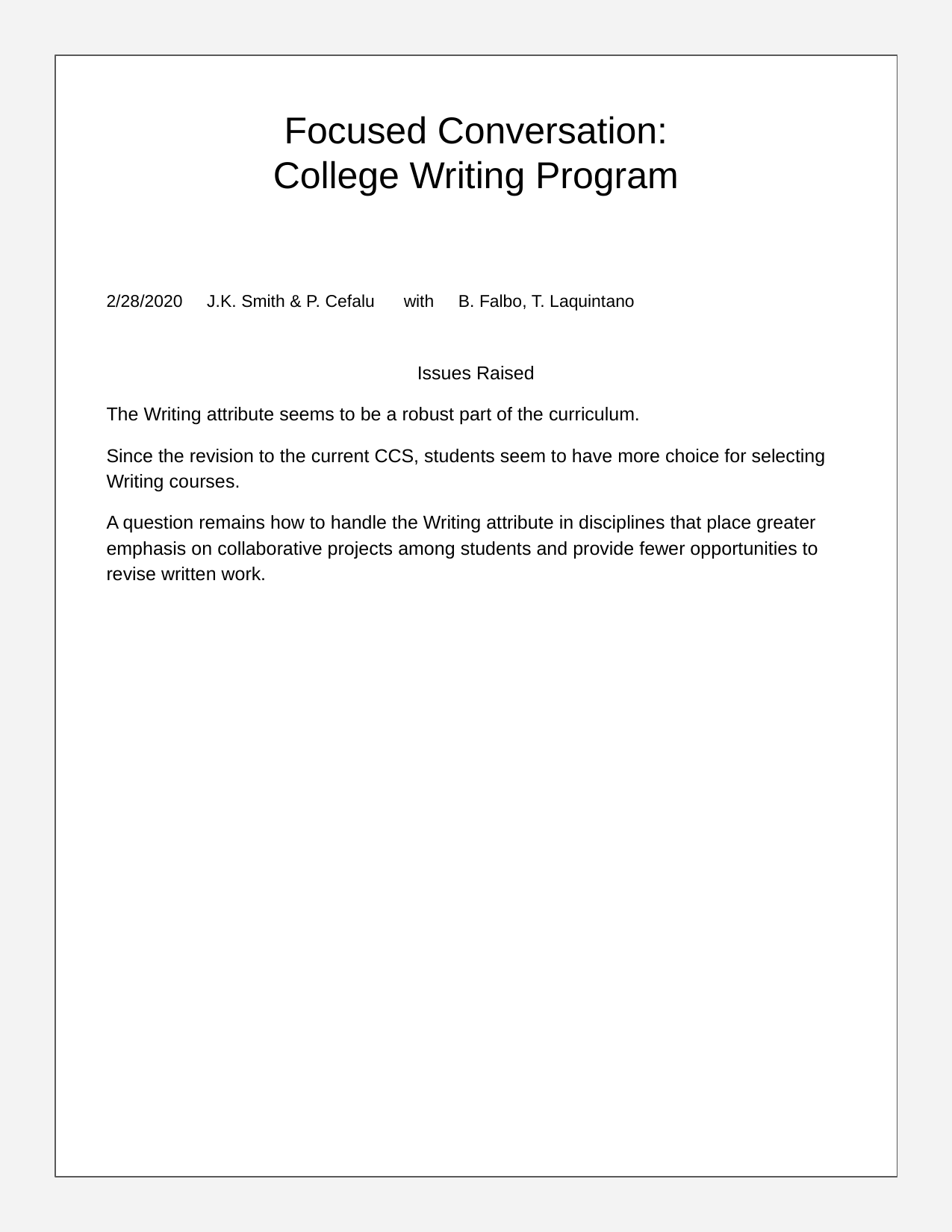

# Focused Conversation:
College Writing Program
2/28/2020     J.K. Smith & P. Cefalu      with     B. Falbo, T. Laquintano

Issues Raised
The Writing attribute seems to be a robust part of the curriculum.
Since the revision to the current CCS, students seem to have more choice for selecting Writing courses.
A question remains how to handle the Writing attribute in disciplines that place greater emphasis on collaborative projects among students and provide fewer opportunities to revise written work.